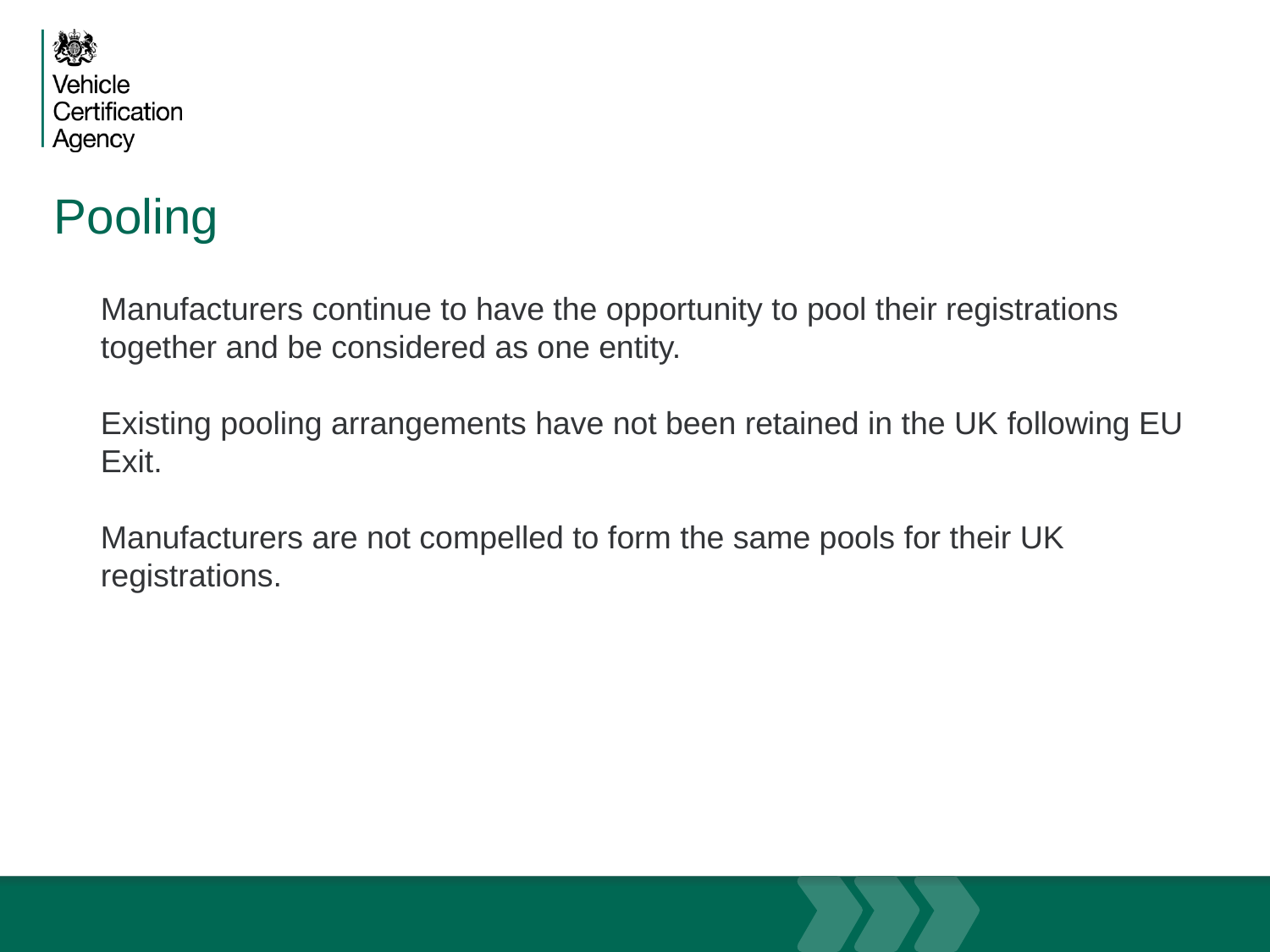

# Pooling

Manufacturers continue to have the opportunity to pool their registrations together and be considered as one entity.

Existing pooling arrangements have not been retained in the UK following EU Exit.

Manufacturers are not compelled to form the same pools for their UK registrations.